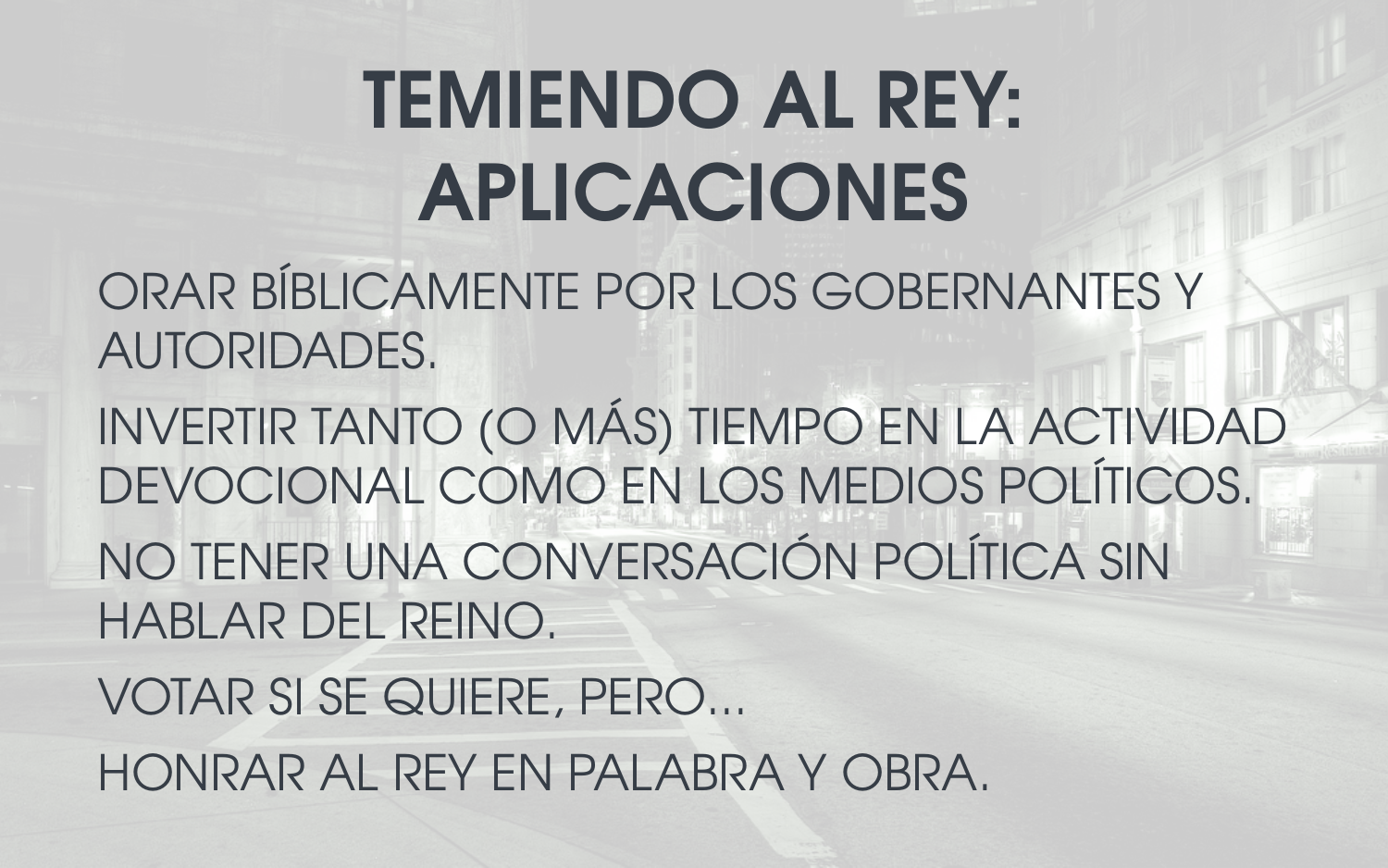

# Temiendo al Rey: Aplicaciones
Orar bíblicamente por los gobernantes y autoridades.
Invertir tanto (o más) tiempo en la actividad devocional como en los medios políticos.
No tener una conversación política sin hablar del Reino.
Votar si se quiere, pero...
Honrar al rey en palabra y obra.